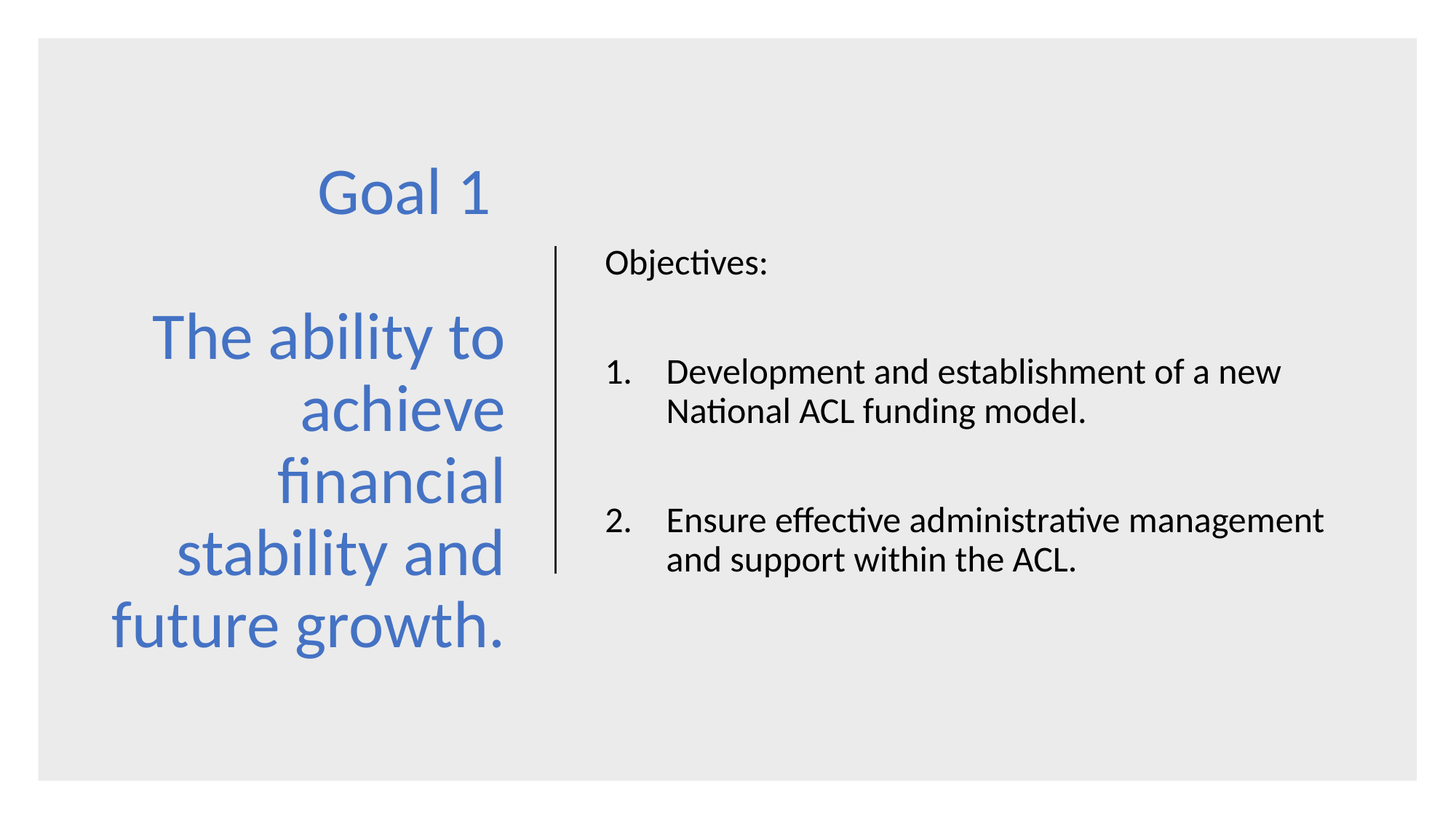

# Goal 1 The ability to achieve financial stability and future growth.

Objectives:

Development and establishment of a new National ACL funding model.

Ensure effective administrative management and support within the ACL.